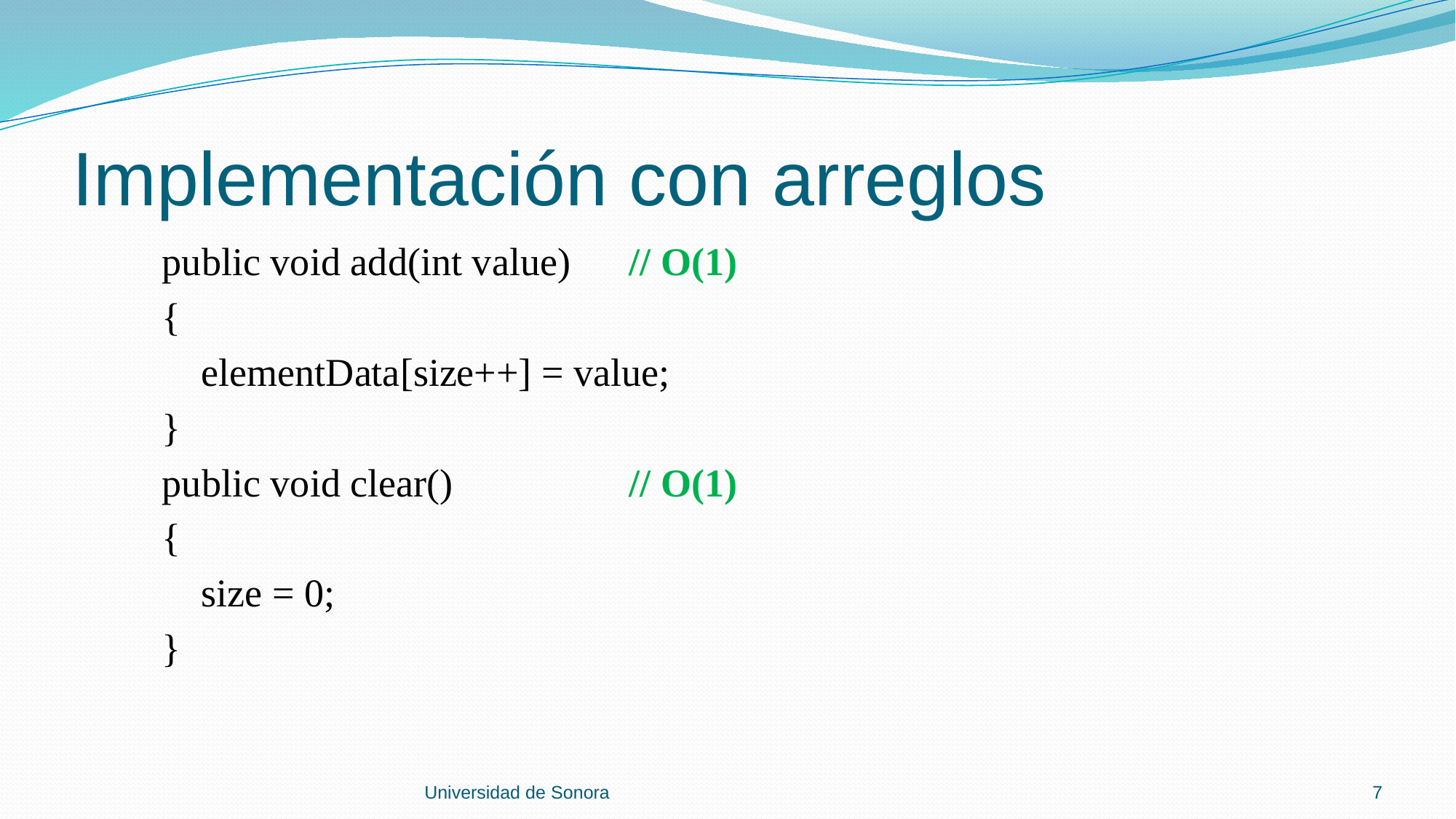

# Implementación con arreglos
        public void add(int value)	// O(1)
        {
            elementData[size++] = value;
        }
        public void clear()		// O(1)
        {
            size = 0;
        }

Universidad de Sonora
7